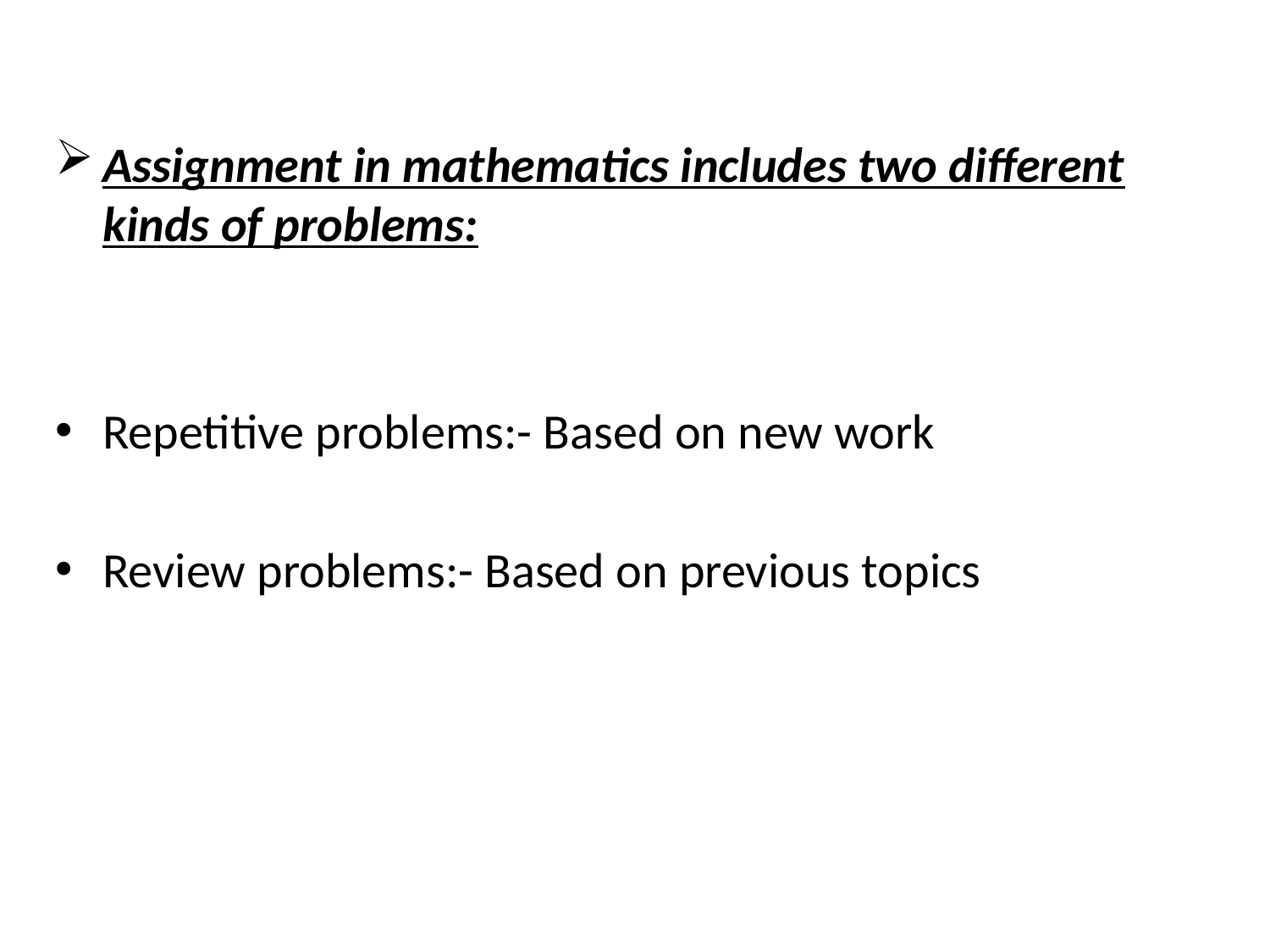

Assignment in mathematics includes two different kinds of problems:

Repetitive problems:- Based on new work

Review problems:- Based on previous topics